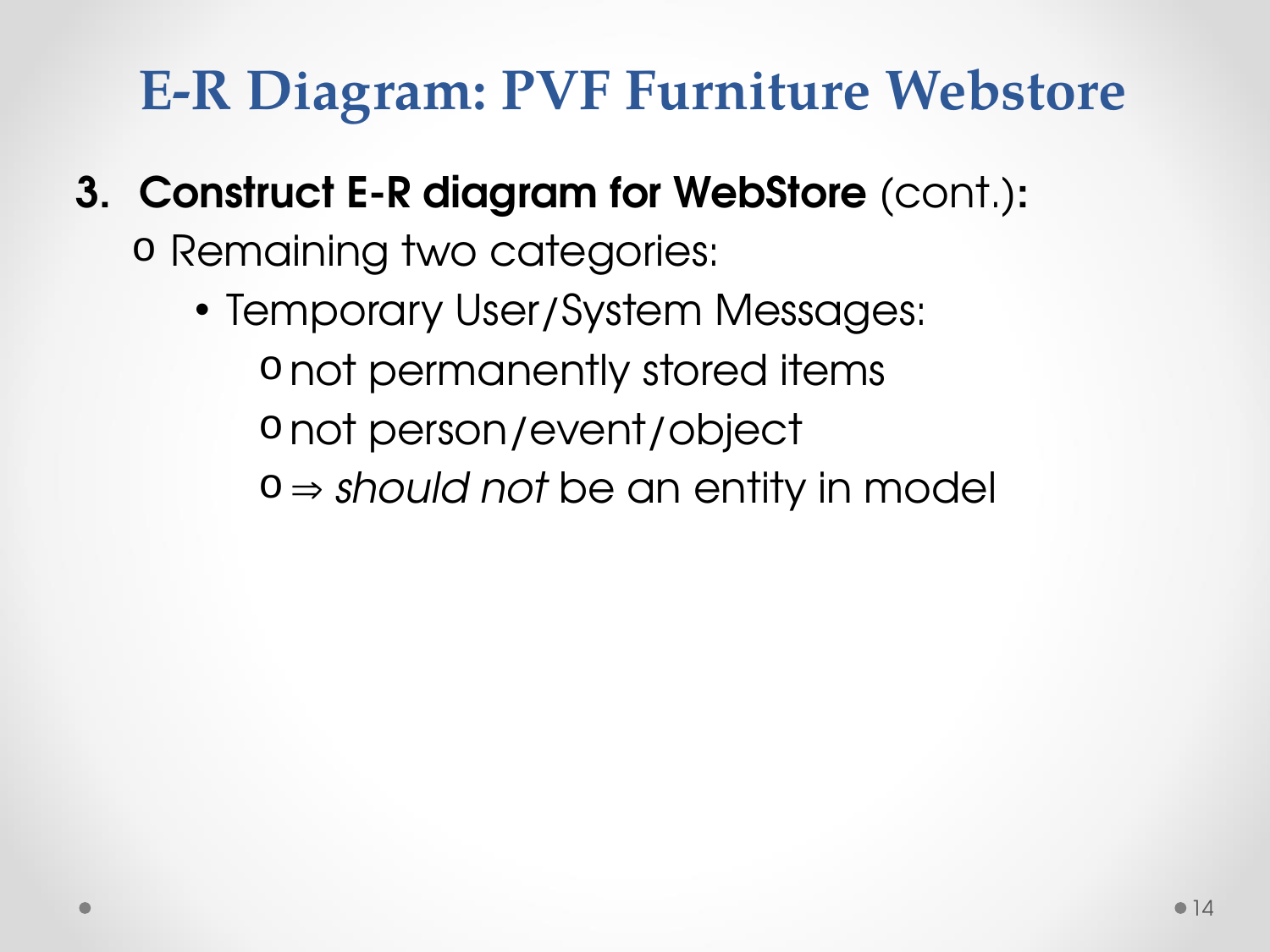

# E-R Diagram: PVF Furniture Webstore
Construct E-R diagram for WebStore (cont.):
Remaining two categories:
Temporary User/System Messages:
not permanently stored items
not person/event/object
⇒ should not be an entity in model

14